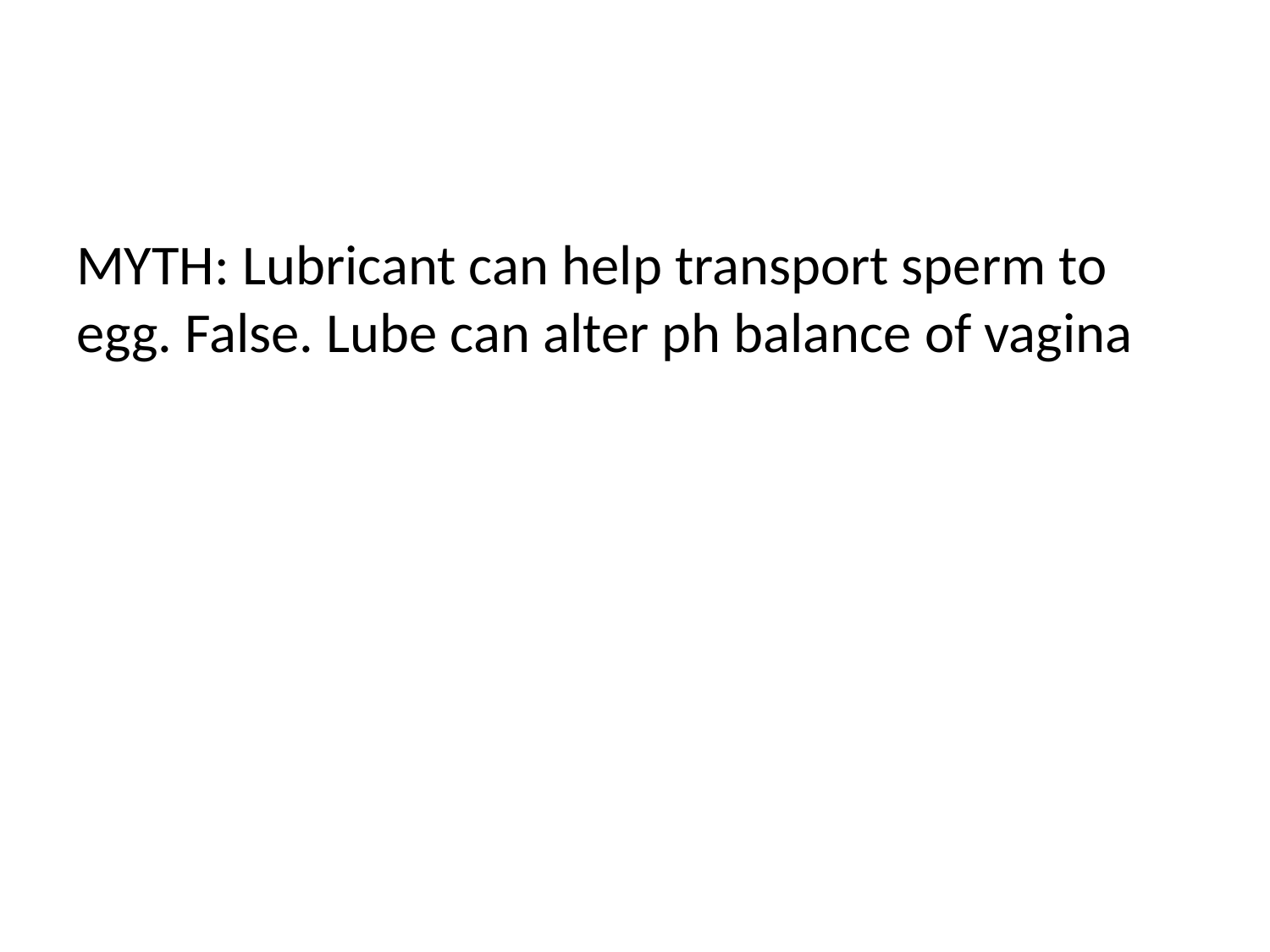

#
MYTH: Lubricant can help transport sperm to egg. False. Lube can alter ph balance of vagina